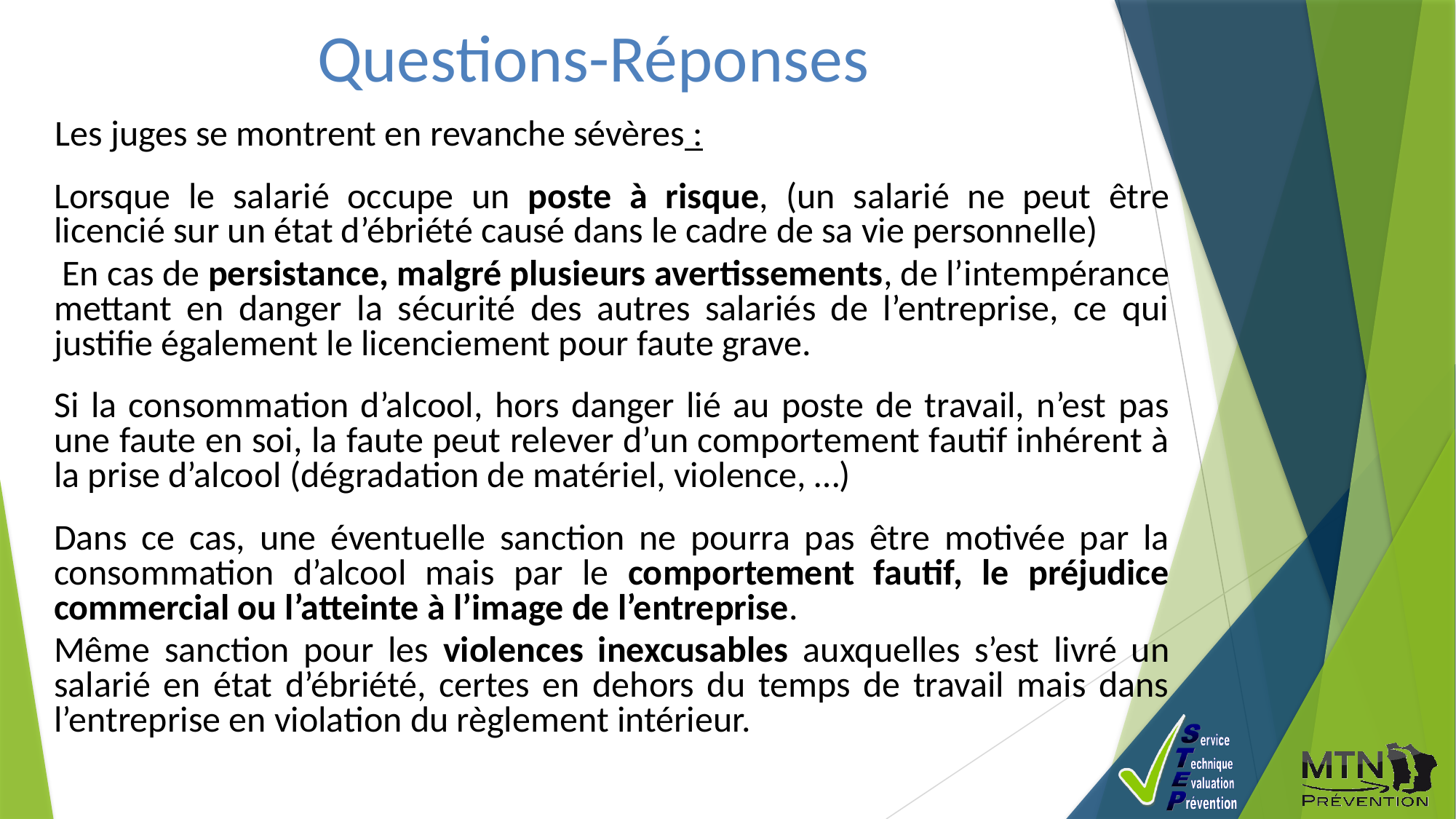

Questions-Réponses
Les juges se montrent en revanche sévères :
Lorsque le salarié occupe un poste à risque, (un salarié ne peut être licencié sur un état d’ébriété causé dans le cadre de sa vie personnelle)
 En cas de persistance, malgré plusieurs avertissements, de l’intempérance mettant en danger la sécurité des autres salariés de l’entreprise, ce qui justifie également le licenciement pour faute grave.
Si la consommation d’alcool, hors danger lié au poste de travail, n’est pas une faute en soi, la faute peut relever d’un comportement fautif inhérent à la prise d’alcool (dégradation de matériel, violence, …)
Dans ce cas, une éventuelle sanction ne pourra pas être motivée par la consommation d’alcool mais par le comportement fautif, le préjudice commercial ou l’atteinte à l’image de l’entreprise.
Même sanction pour les violences inexcusables auxquelles s’est livré un salarié en état d’ébriété, certes en dehors du temps de travail mais dans l’entreprise en violation du règlement intérieur.